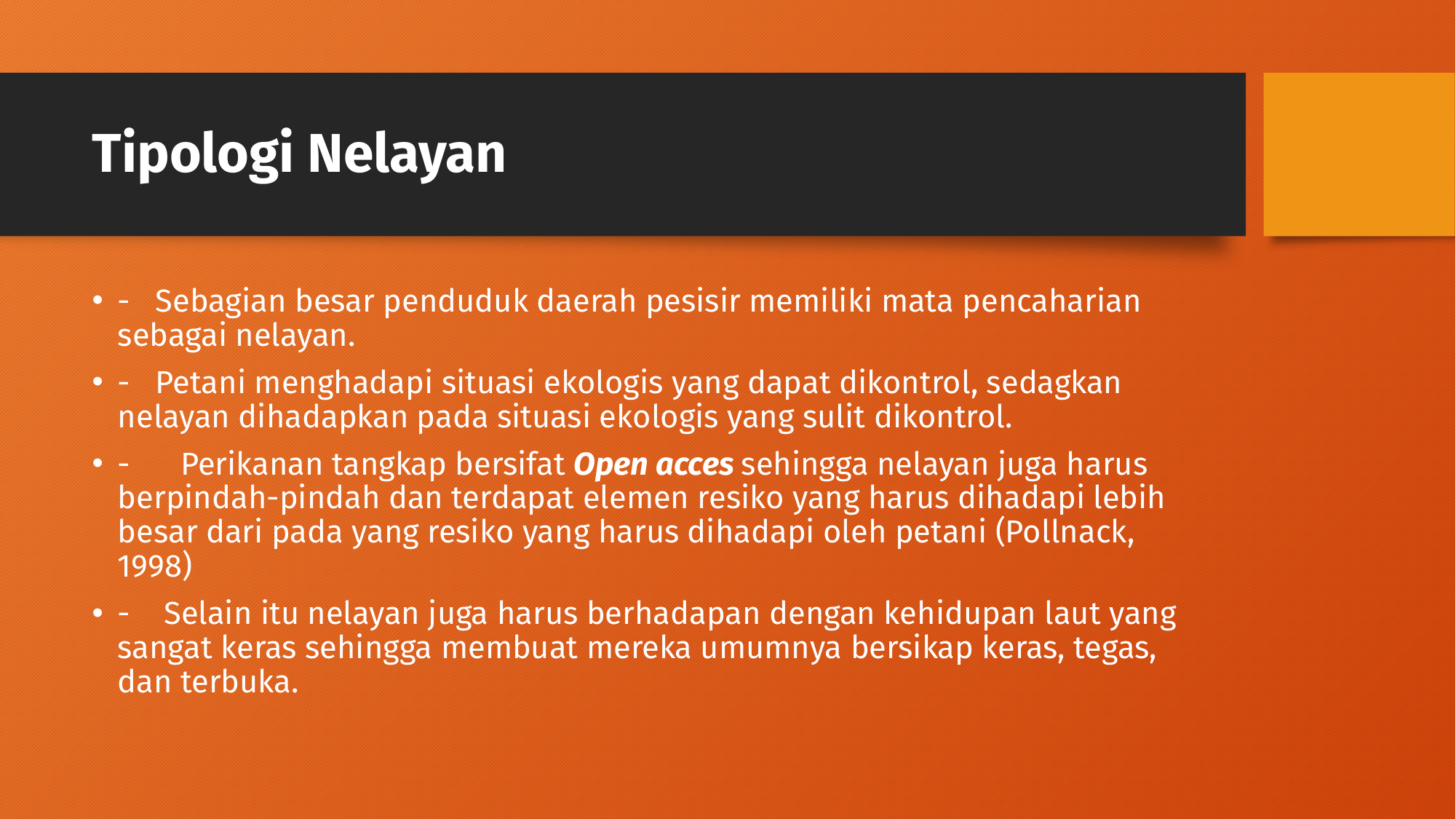

# Tipologi Nelayan
-   Sebagian besar penduduk daerah pesisir memiliki mata pencaharian sebagai nelayan.
-   Petani menghadapi situasi ekologis yang dapat dikontrol, sedagkan nelayan dihadapkan pada situasi ekologis yang sulit dikontrol.
-      Perikanan tangkap bersifat Open acces sehingga nelayan juga harus berpindah-pindah dan terdapat elemen resiko yang harus dihadapi lebih besar dari pada yang resiko yang harus dihadapi oleh petani (Pollnack, 1998)
-    Selain itu nelayan juga harus berhadapan dengan kehidupan laut yang sangat keras sehingga membuat mereka umumnya bersikap keras, tegas, dan terbuka.